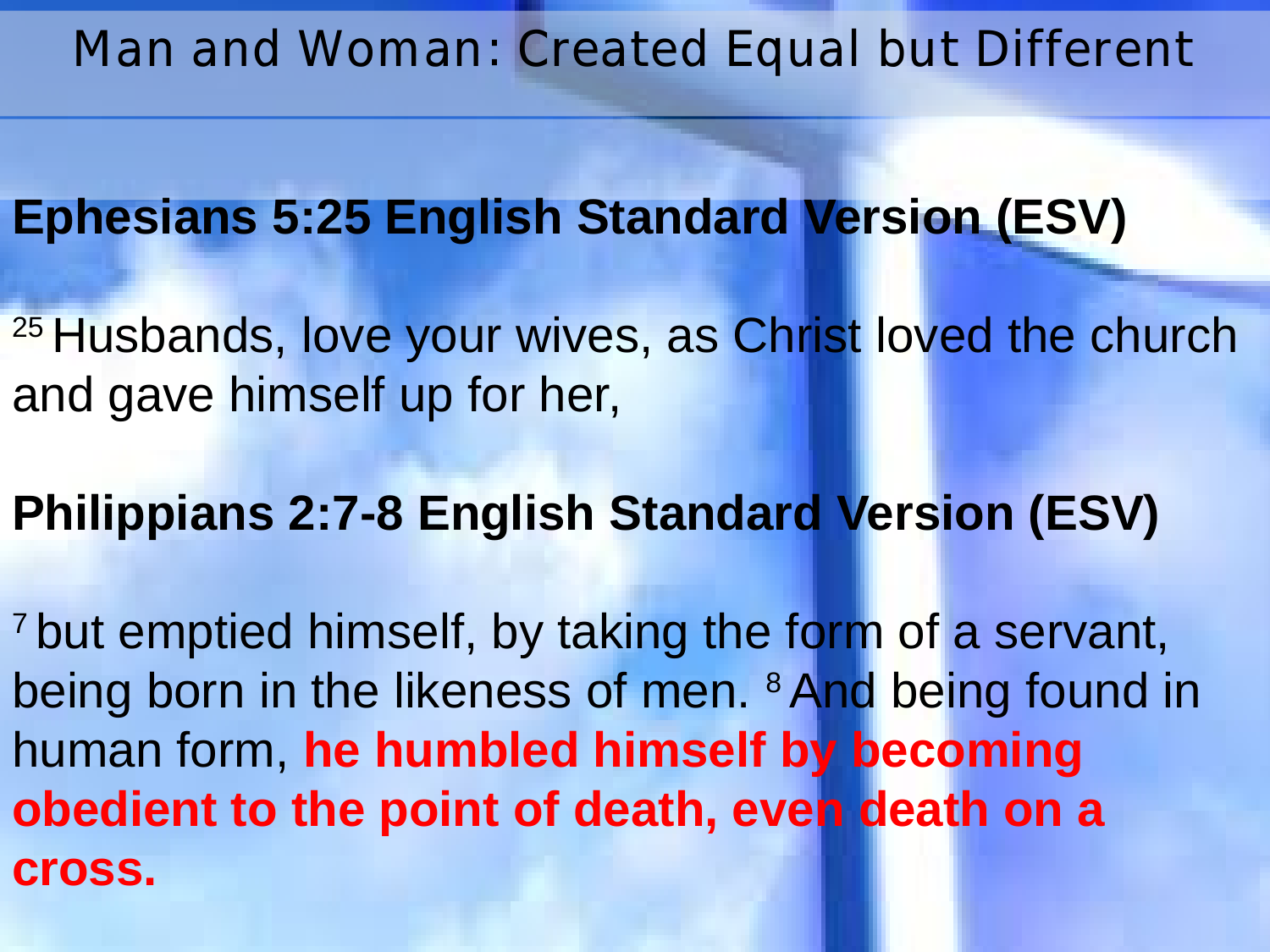

Man and Woman: Created Equal but Different

Ephesians 5:25 English Standard Version (ESV)

25 Husbands, love your wives, as Christ loved the church and gave himself up for her,

Philippians 2:7-8 English Standard Version (ESV)

7 but emptied himself, by taking the form of a servant, being born in the likeness of men. 8 And being found in human form, he humbled himself by becoming obedient to the point of death, even death on a cross.